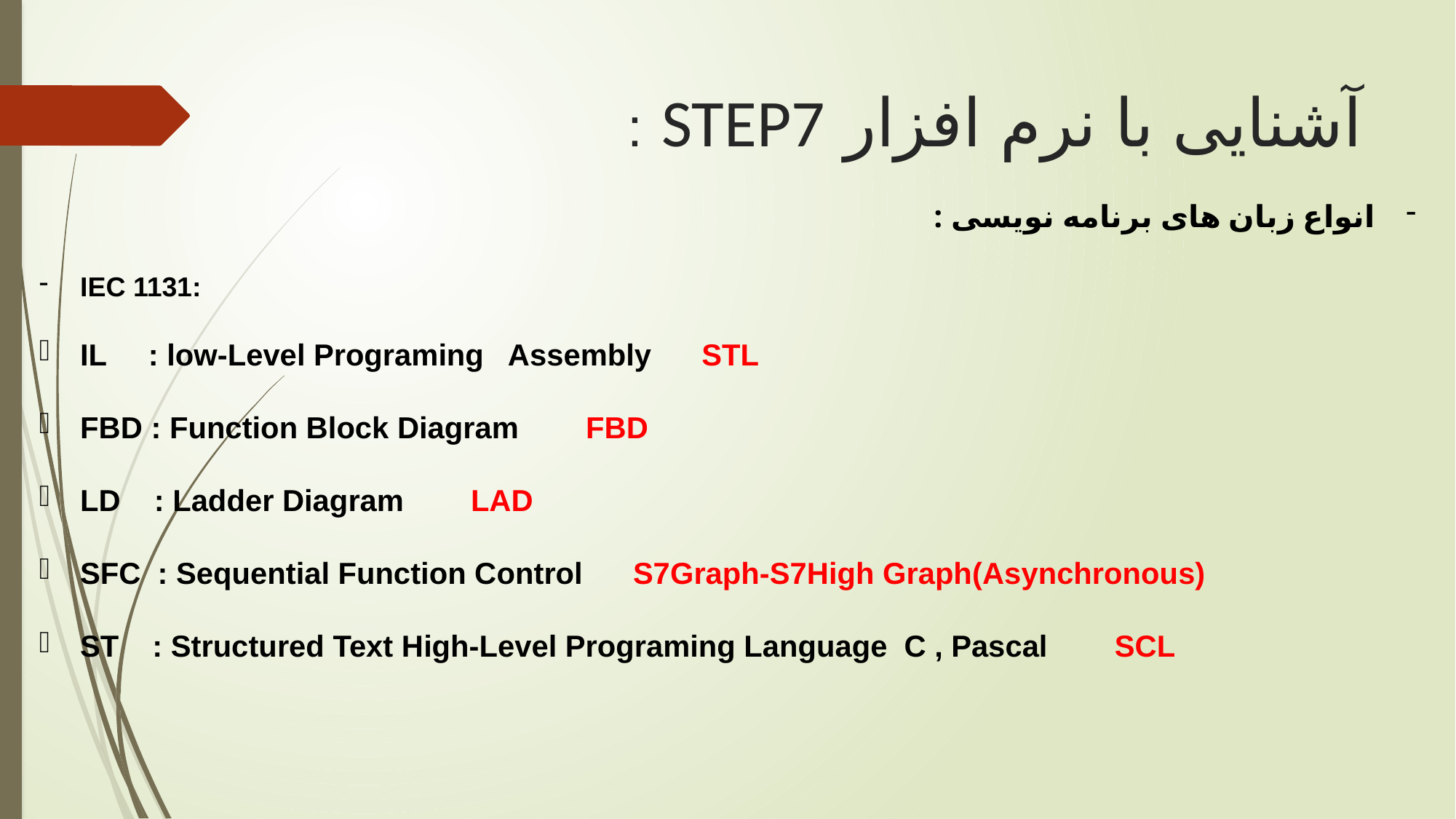

# آشنایی با نرم افزار STEP7 :

انواع زبان های برنامه نویسی :

IEC 1131:

IL     : low-Level Programing   Assembly      STL

FBD : Function Block Diagram        FBD

LD    : Ladder Diagram        LAD

SFC  : Sequential Function Control      S7Graph-S7High Graph(Asynchronous)

ST    : Structured Text High-Level Programing Language  C , Pascal        SCL